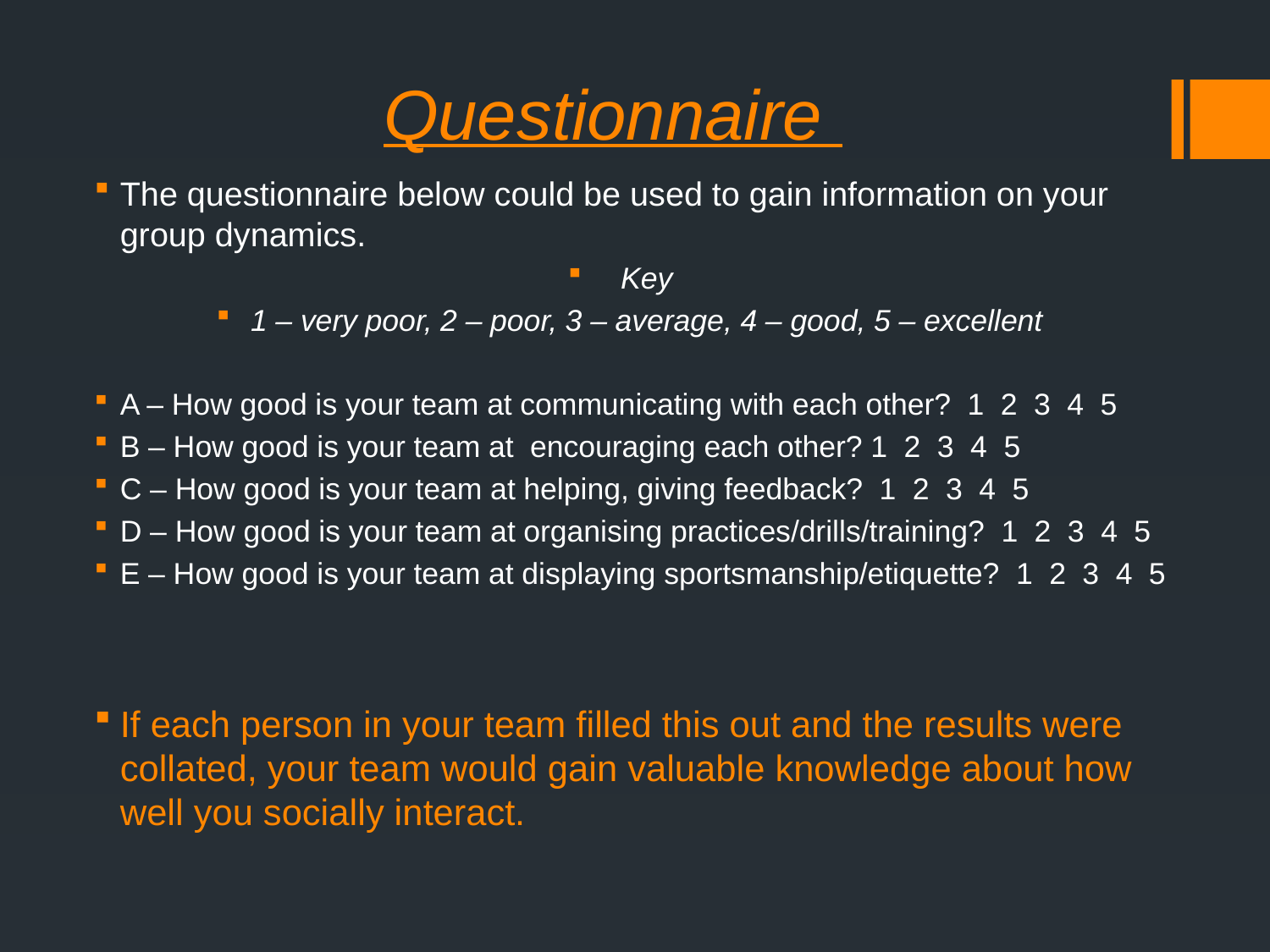

# Questionnaire
The questionnaire below could be used to gain information on your group dynamics.
Key
1 – very poor, 2 – poor, 3 – average, 4 – good, 5 – excellent

A – How good is your team at communicating with each other?  1  2  3  4  5
B – How good is your team at  encouraging each other? 1  2  3  4  5
C – How good is your team at helping, giving feedback?  1  2  3  4  5
D – How good is your team at organising practices/drills/training?  1  2  3  4  5
E – How good is your team at displaying sportsmanship/etiquette?  1  2  3  4  5

If each person in your team filled this out and the results were collated, your team would gain valuable knowledge about how well you socially interact.